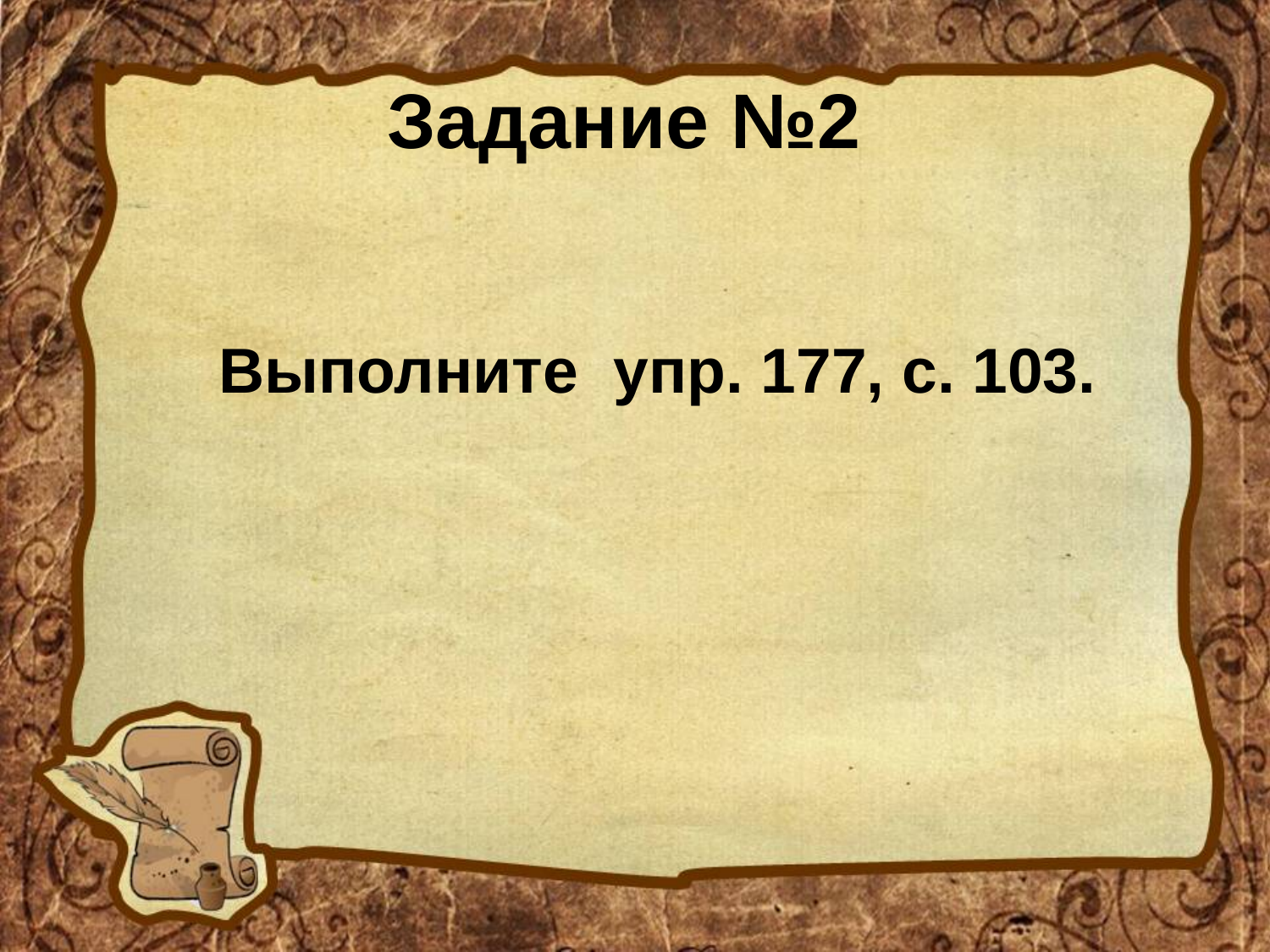

# Задание №2
Выполните  упр. 177, с. 103.